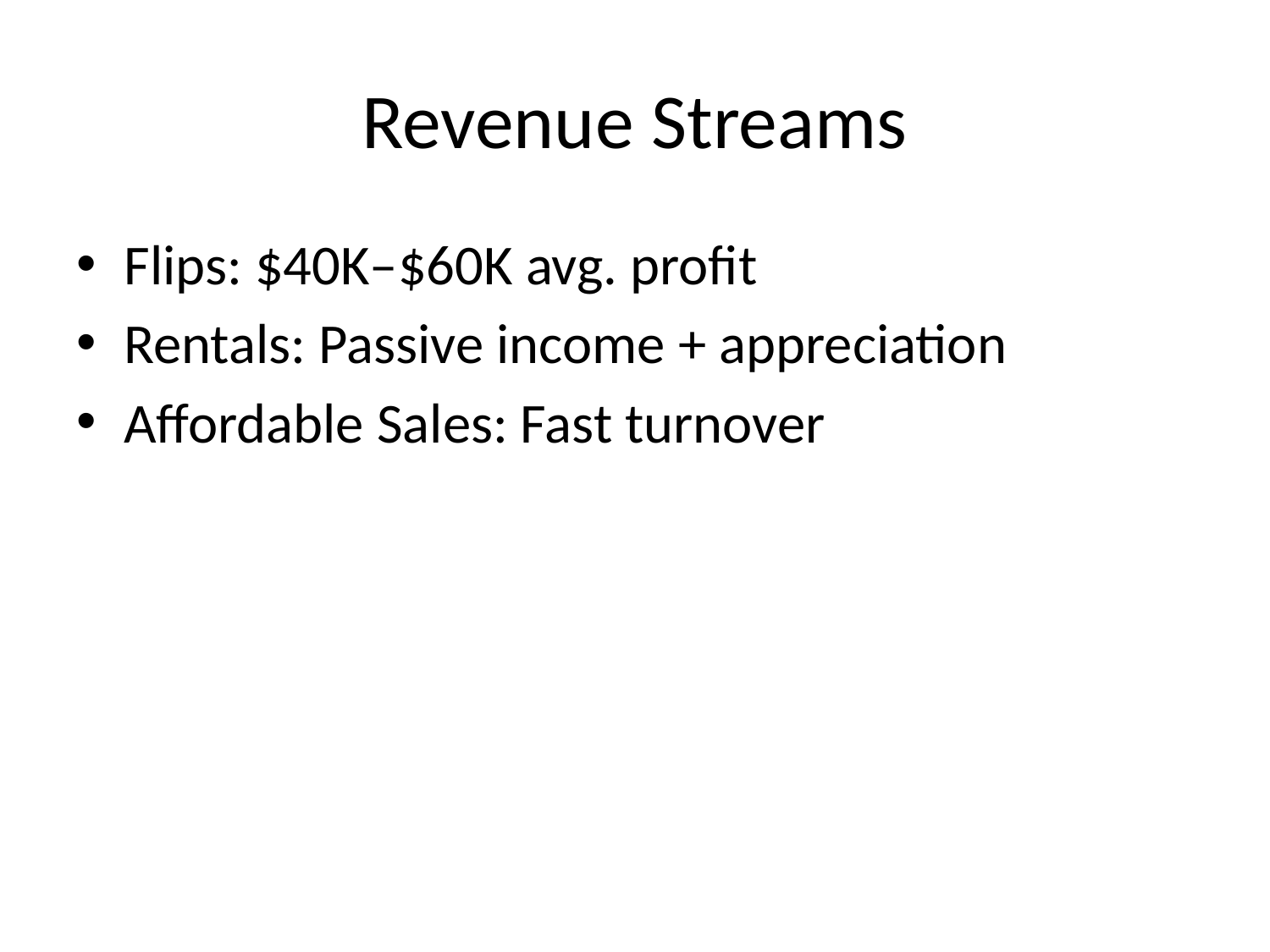

# Revenue Streams
Flips: $40K–$60K avg. profit
Rentals: Passive income + appreciation
Affordable Sales: Fast turnover